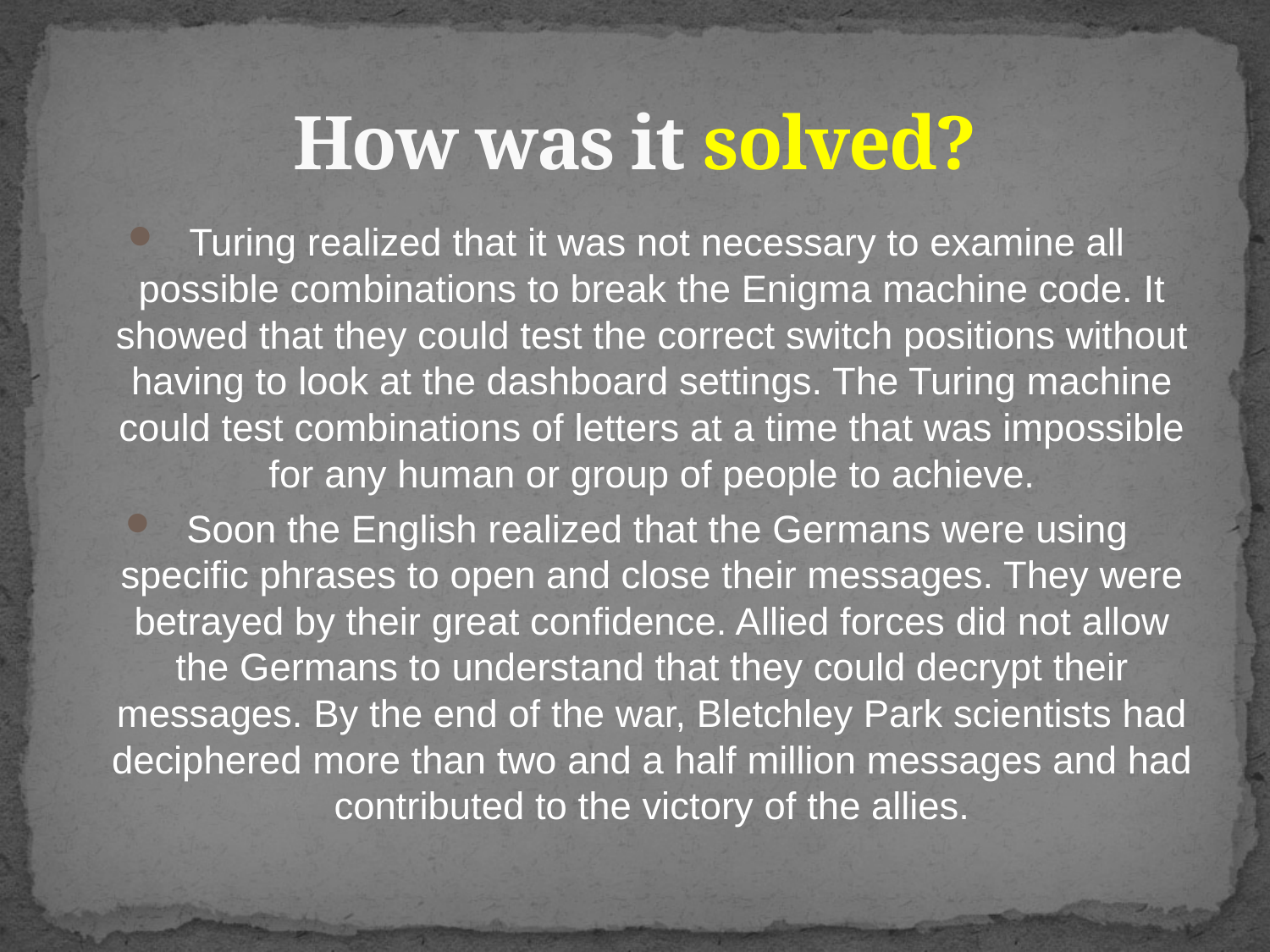

# How was it solved?
 Turing realized that it was not necessary to examine all possible combinations to break the Enigma machine code. It showed that they could test the correct switch positions without having to look at the dashboard settings. The Turing machine could test combinations of letters at a time that was impossible for any human or group of people to achieve.
 Soon the English realized that the Germans were using specific phrases to open and close their messages. They were betrayed by their great confidence. Allied forces did not allow the Germans to understand that they could decrypt their messages. By the end of the war, Bletchley Park scientists had deciphered more than two and a half million messages and had contributed to the victory of the allies.